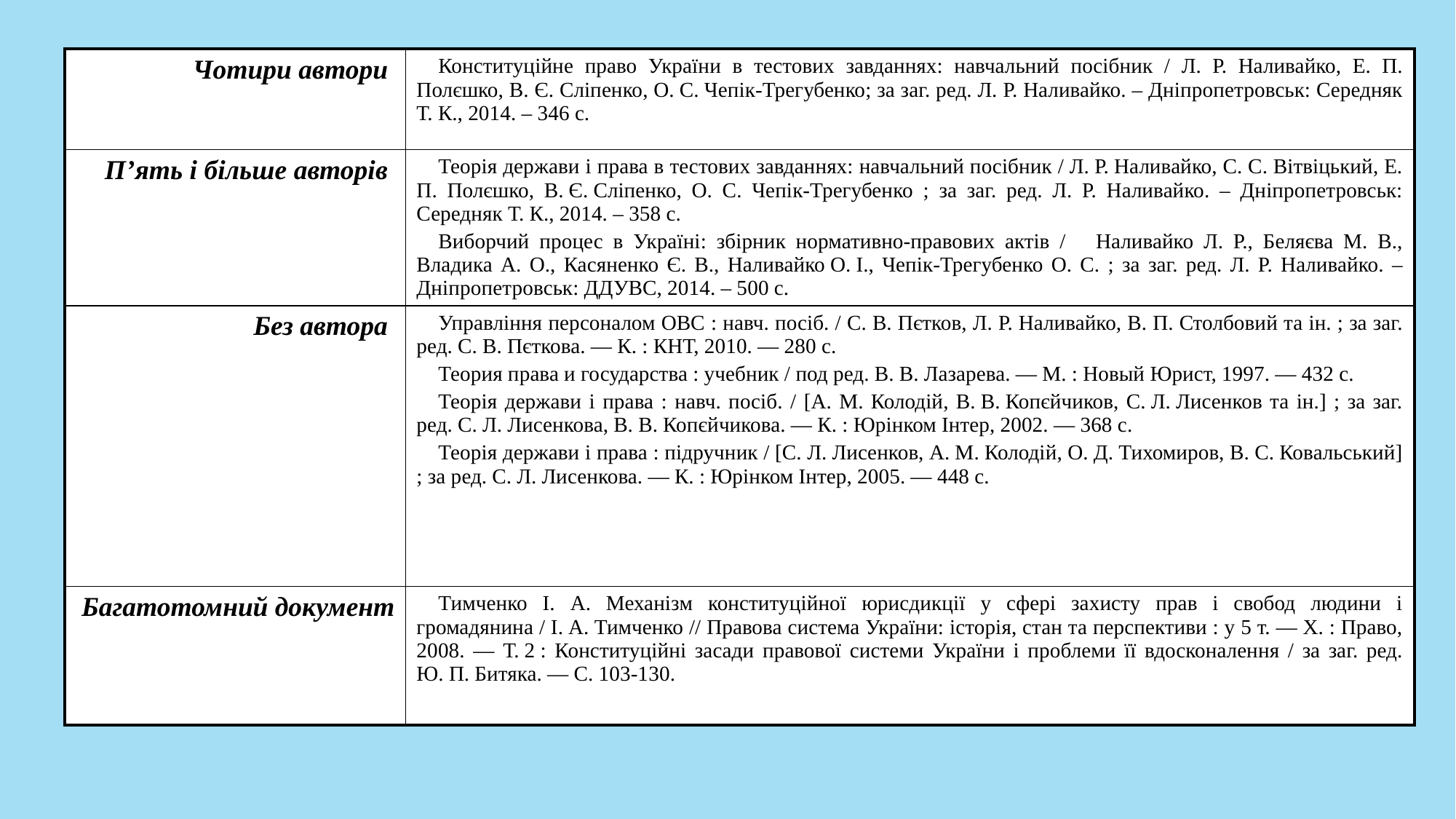

| Чотири автори | Конституційне право України в тестових завданнях: навчальний посібник / Л. Р. Наливайко, Е. П. Полєшко, В. Є. Сліпенко, О. С. Чепік-Трегубенко; за заг. ред. Л. Р. Наливайко. – Дніпропетровськ: Середняк Т. К., 2014. – 346 с. |
| --- | --- |
| П’ять і більше авторів | Теорія держави і права в тестових завданнях: навчальний посібник / Л. Р. Наливайко, С. С. Вітвіцький, Е. П. Полєшко, В. Є. Сліпенко, О. С. Чепік-Трегубенко ; за заг. ред. Л. Р. Наливайко. – Дніпропетровськ: Середняк Т. К., 2014. – 358 с. Виборчий процес в Україні: збірник нормативно-правових актів / Наливайко Л. Р., Беляєва М. В., Владика А. О., Касяненко Є. В., Наливайко О. І., Чепік-Трегубенко О. С. ; за заг. ред. Л. Р. Наливайко. – Дніпропетровськ: ДДУВС, 2014. – 500 с. |
| Без автора | Управління персоналом ОВС : навч. посіб. / С. В. Пєтков, Л. Р. Наливайко, В. П. Столбовий та ін. ; за заг. ред. С. В. Пєткова. — К. : КНТ, 2010. — 280 с. Теория права и государства : учебник / под ред. В. В. Лазарева. — М. : Новый Юрист, 1997. — 432 с. Теорія держави і права : навч. посіб. / [А. М. Колодій, В. В. Копєйчиков, С. Л. Лисенков та ін.] ; за заг. ред. С. Л. Лисенкова, В. В. Копєйчикова. — К. : Юрінком Інтер, 2002. — 368 с. Теорія держави і права : підручник / [С. Л. Лисенков, А. М. Колодій, О. Д. Тихомиров, В. С. Ковальський] ; за ред. С. Л. Лисенкова. — К. : Юрінком Інтер, 2005. — 448 с. |
| Багатотомний документ | Тимченко І. А. Механізм конституційної юрисдикції у сфері захисту прав і свобод людини і громадянина / І. А. Тимченко // Правова система України: історія, стан та перспективи : у 5 т. — Х. : Право, 2008. — Т. 2 : Конституційні засади правової системи України і проблеми її вдосконалення / за заг. ред. Ю. П. Битяка. — С. 103-130. |